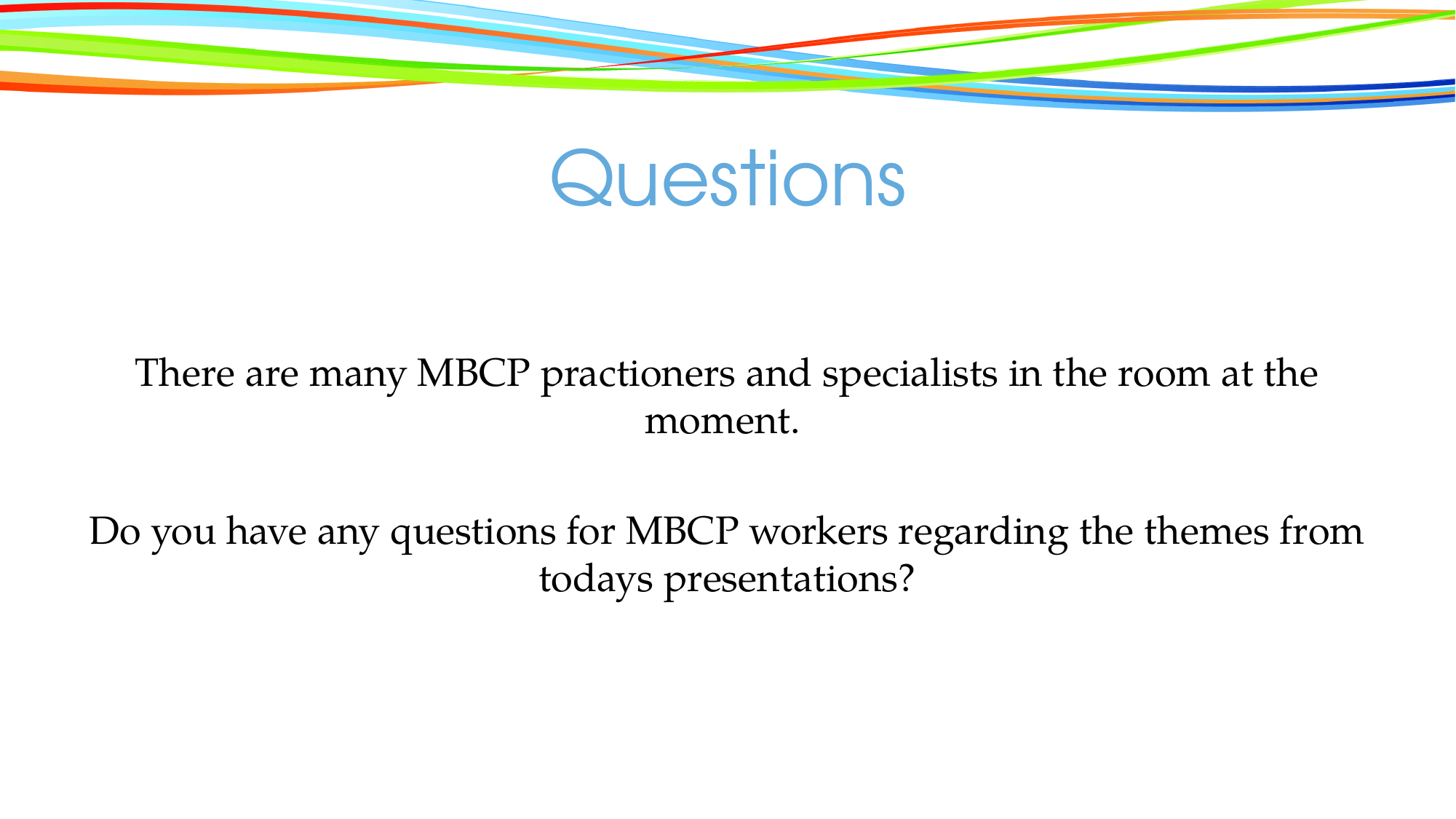

# Questions

There are many MBCP practioners and specialists in the room at the moment.

Do you have any questions for MBCP workers regarding the themes from todays presentations?